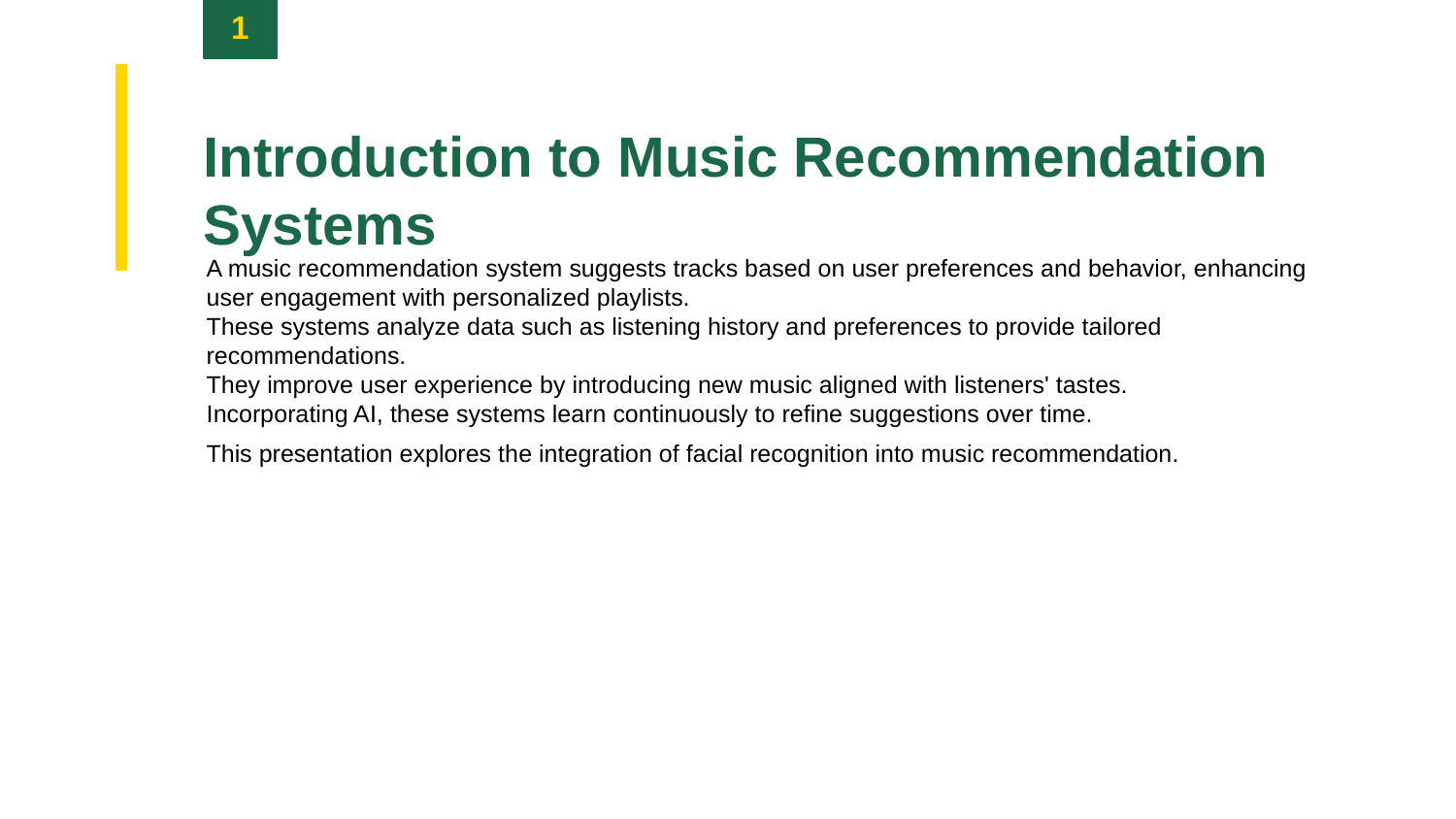

1

Introduction to Music Recommendation Systems
A music recommendation system suggests tracks based on user preferences and behavior, enhancing user engagement with personalized playlists.
These systems analyze data such as listening history and preferences to provide tailored recommendations.
They improve user experience by introducing new music aligned with listeners' tastes.
Incorporating AI, these systems learn continuously to refine suggestions over time.
This presentation explores the integration of facial recognition into music recommendation.